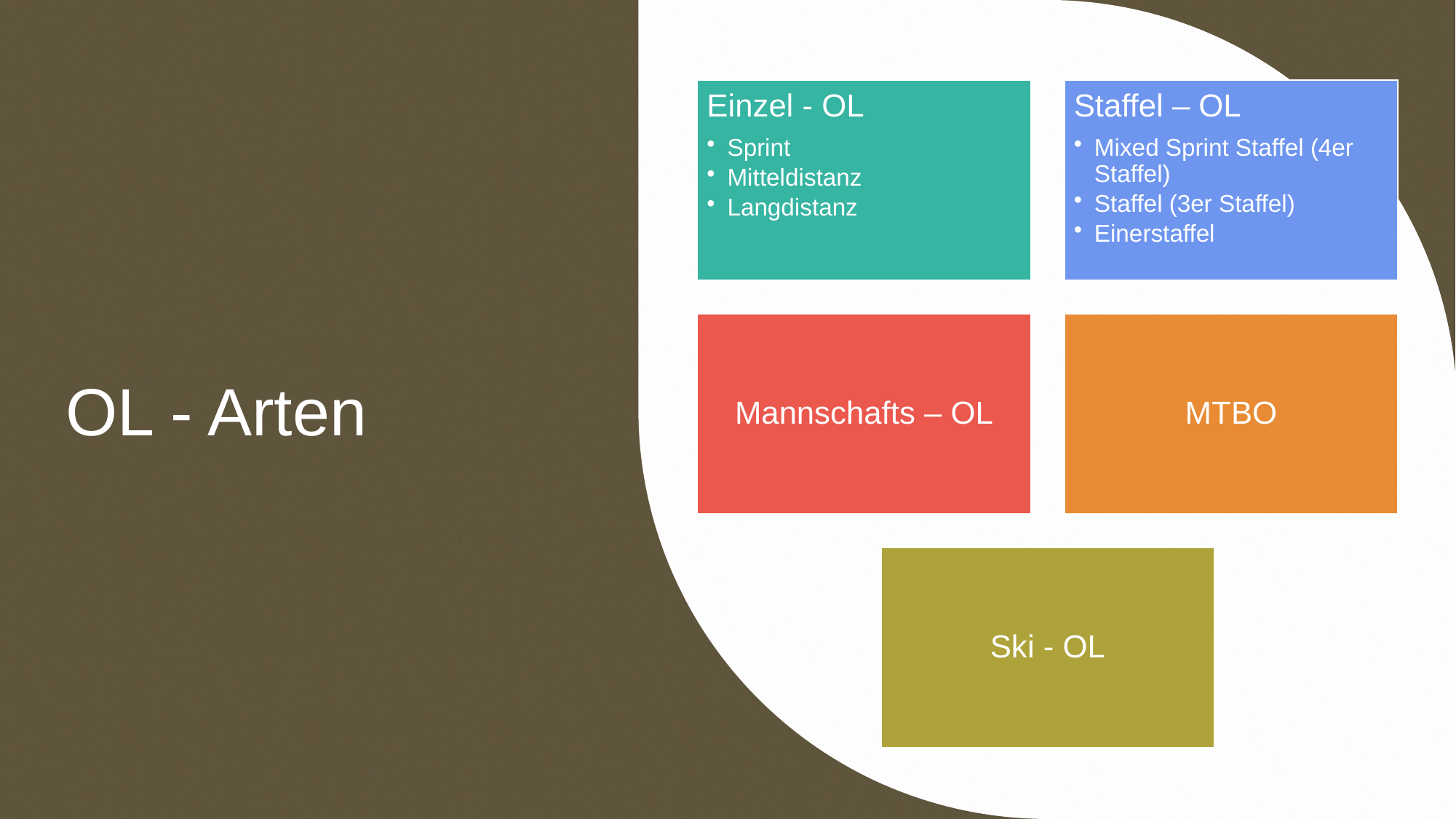

# OL - Arten
Einzel - OL
Sprint
Mitteldistanz
Langdistanz
Staffel – OL
Mixed Sprint Staffel (4er Staffel)
Staffel (3er Staffel)
Einerstaffel
Mannschafts – OL
MTBO
Ski - OL